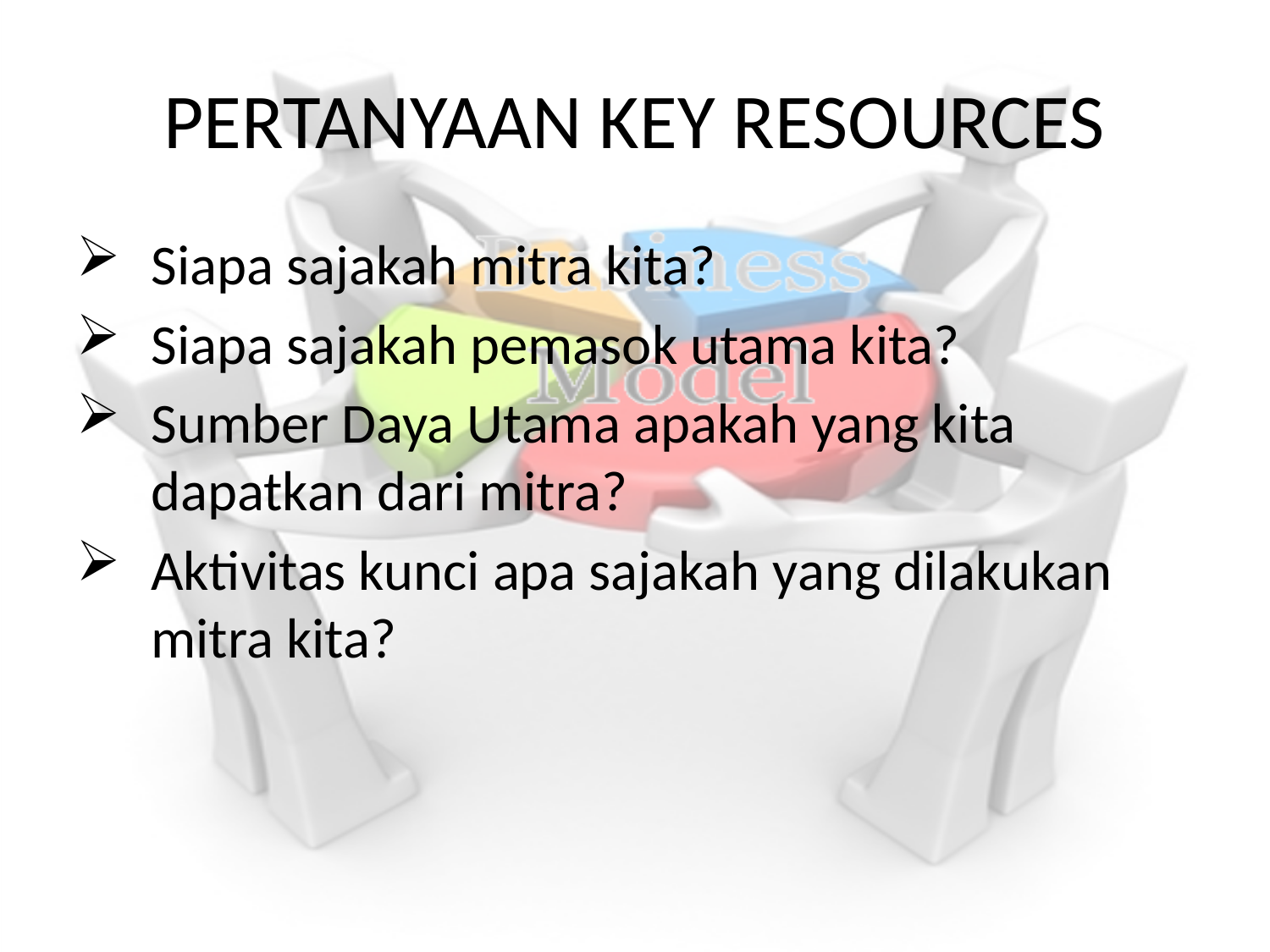

# PERTANYAAN KEY RESOURCES
Siapa sajakah mitra kita?
Siapa sajakah pemasok utama kita?
Sumber Daya Utama apakah yang kita dapatkan dari mitra?
Aktivitas kunci apa sajakah yang dilakukan mitra kita?